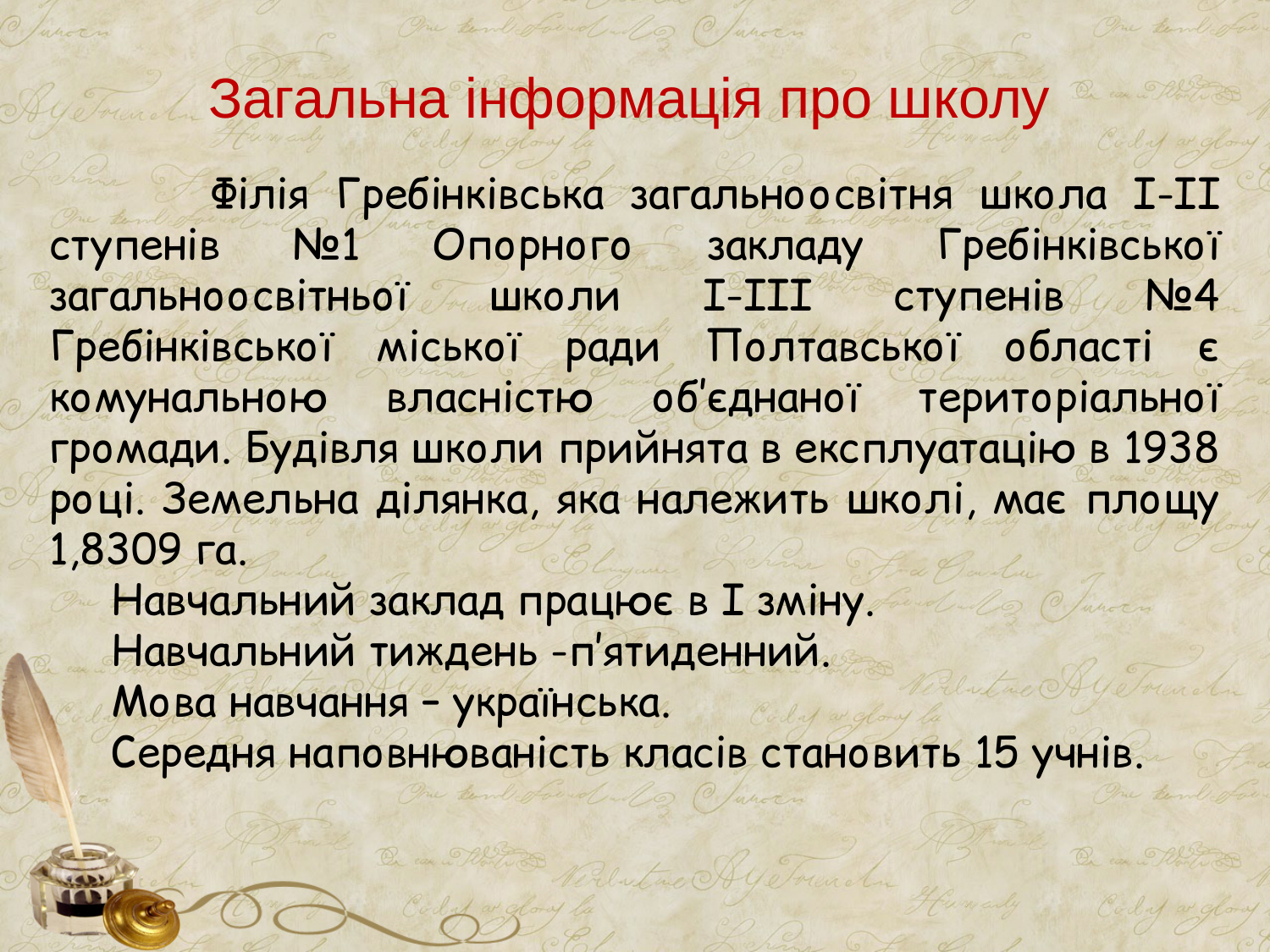

Загальна інформація про школу
     Філія Гребінківська загальноосвітня школа І-ІІ ступенів №1 Опорного закладу Гребінківської загальноосвітньої школи І-ІІІ ступенів №4 Гребінківської міської ради Полтавської області є комунальною власністю об’єднаної територіальної громади. Будівля школи прийнята в експлуатацію в 1938 році. Земельна ділянка, яка належить школі, має площу 1,8309 га.
Навчальний заклад працює в І зміну.
Навчальний тиждень -п’ятиденний.
Мова навчання – українська.
Середня наповнюваність класів становить 15 учнів.